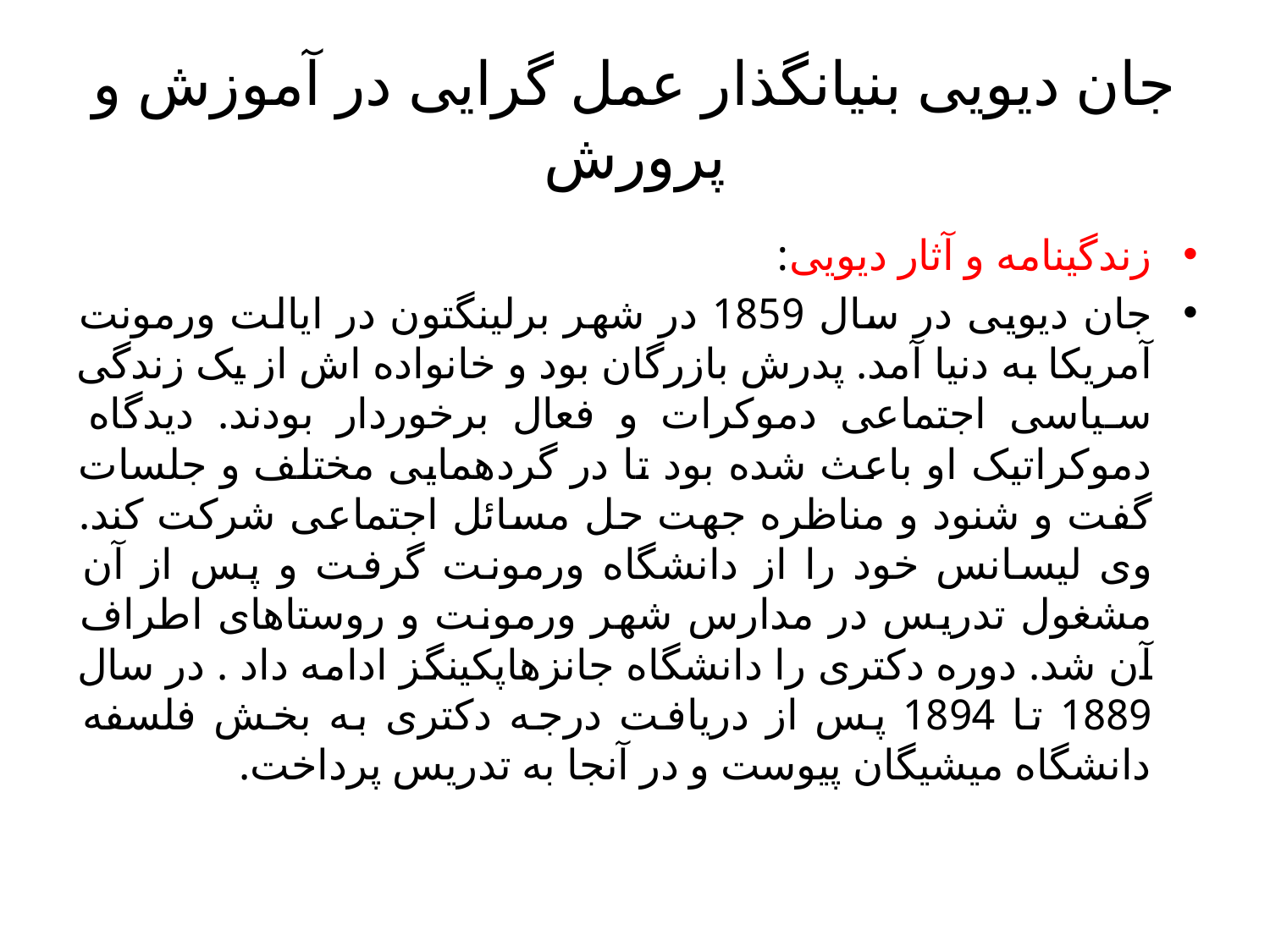

# جان دیویی بنیانگذار عمل گرایی در آموزش و پرورش
زندگینامه و آثار دیویی:
جان دیویی در سال 1859 در شهر برلینگتون در ایالت ورمونت آمریکا به دنیا آمد. پدرش بازرگان بود و خانواده اش از یک زندگی سیاسی اجتماعی دموکرات و فعال برخوردار بودند. دیدگاه دموکراتیک او باعث شده بود تا در گردهمایی مختلف و جلسات گفت و شنود و مناظره جهت حل مسائل اجتماعی شرکت کند. وی لیسانس خود را از دانشگاه ورمونت گرفت و پس از آن مشغول تدریس در مدارس شهر ورمونت و روستاهای اطراف آن شد. دوره دکتری را دانشگاه جانزهاپکینگز ادامه داد . در سال 1889 تا 1894 پس از دریافت درجه دکتری به بخش فلسفه دانشگاه میشیگان پیوست و در آنجا به تدریس پرداخت.